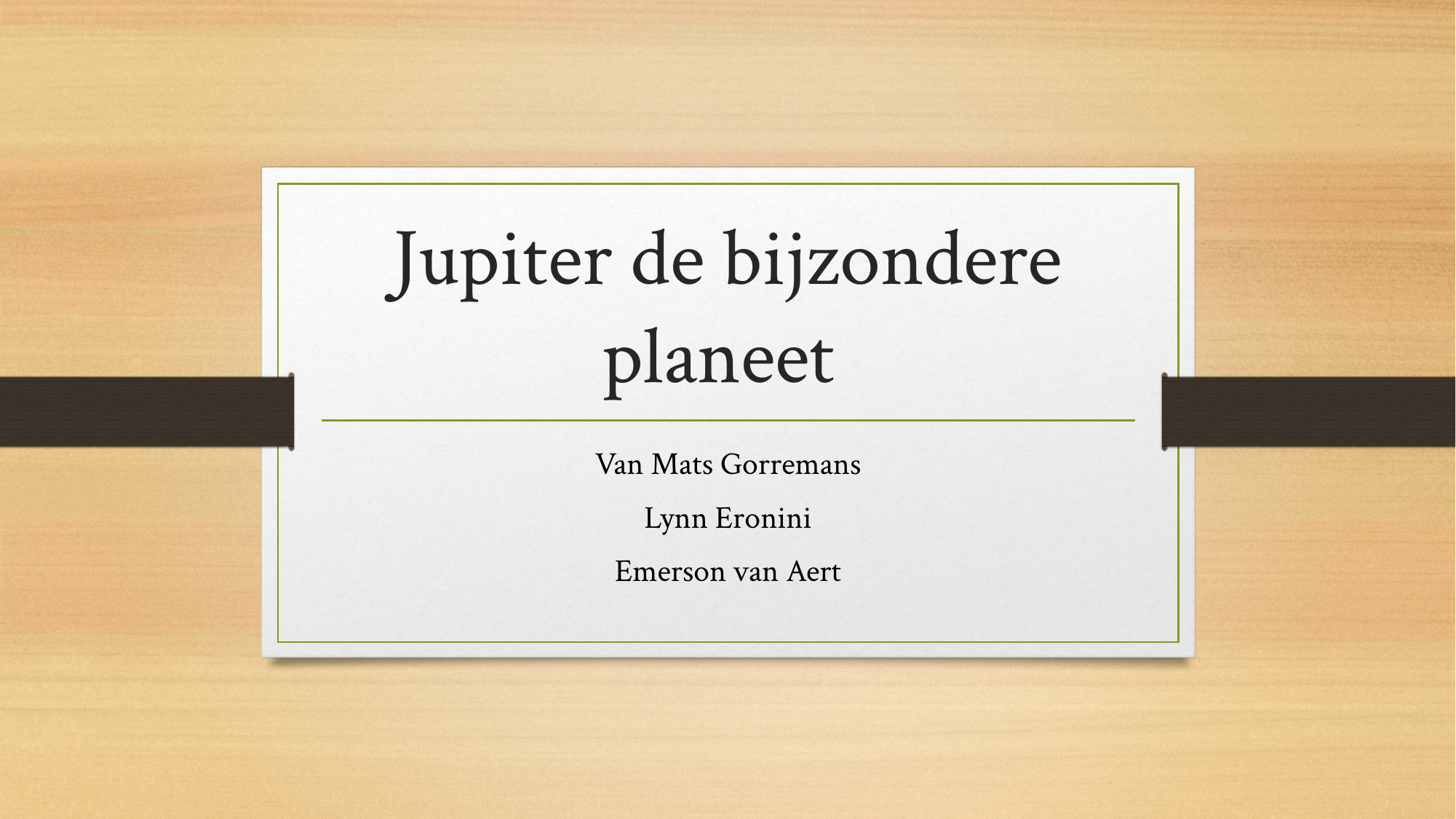

# Jupiter de bijzondere planeet
Van Mats Gorremans
Lynn Eronini
Emerson van Aert